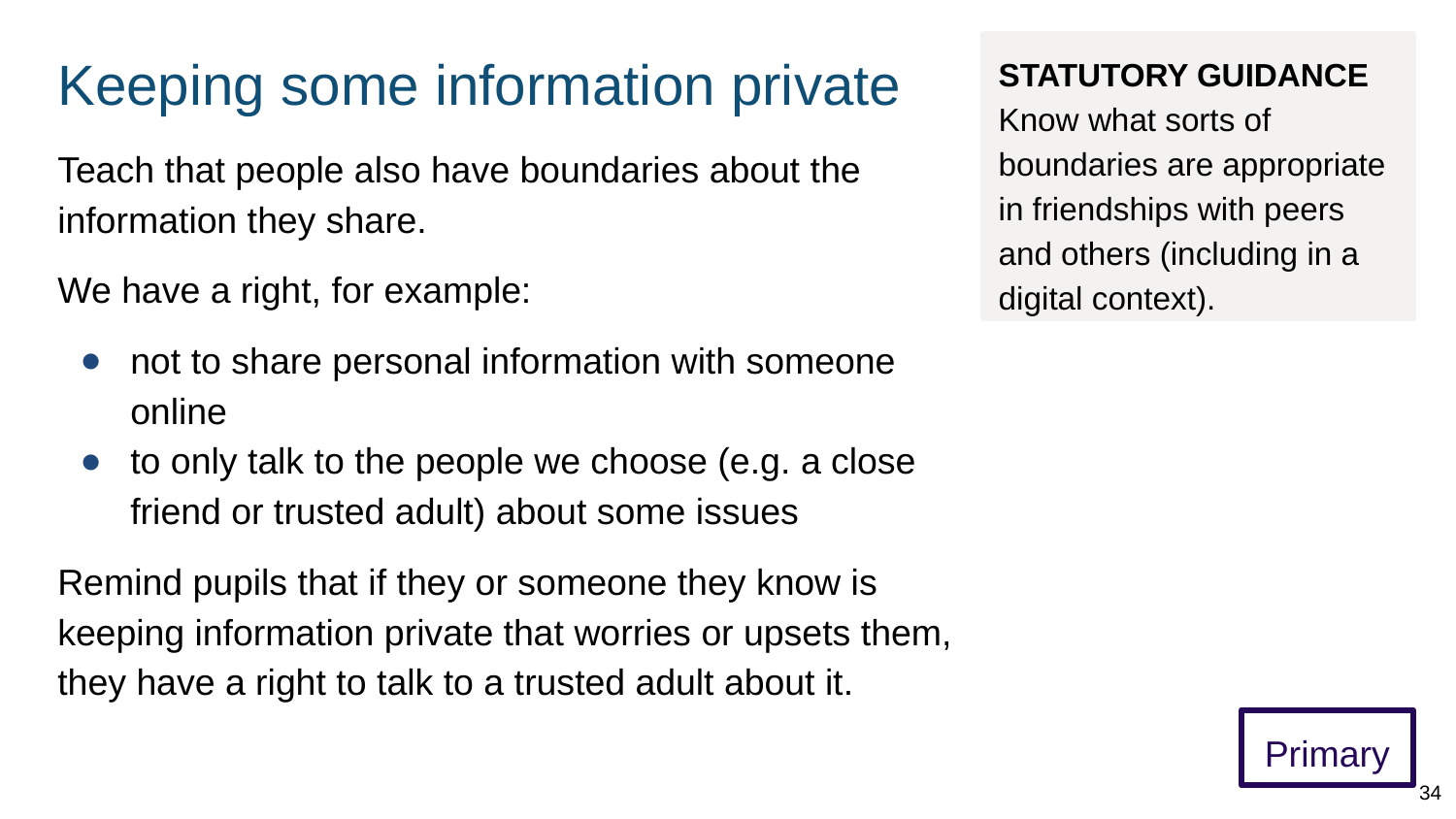

# Keeping some information private
STATUTORY GUIDANCE
Know what sorts of boundaries are appropriate in friendships with peers and others (including in a digital context).

Teach that people also have boundaries about the information they share.
We have a right, for example:
not to share personal information with someone online
to only talk to the people we choose (e.g. a close friend or trusted adult) about some issues
Remind pupils that if they or someone they know is keeping information private that worries or upsets them, they have a right to talk to a trusted adult about it.

Primary
34